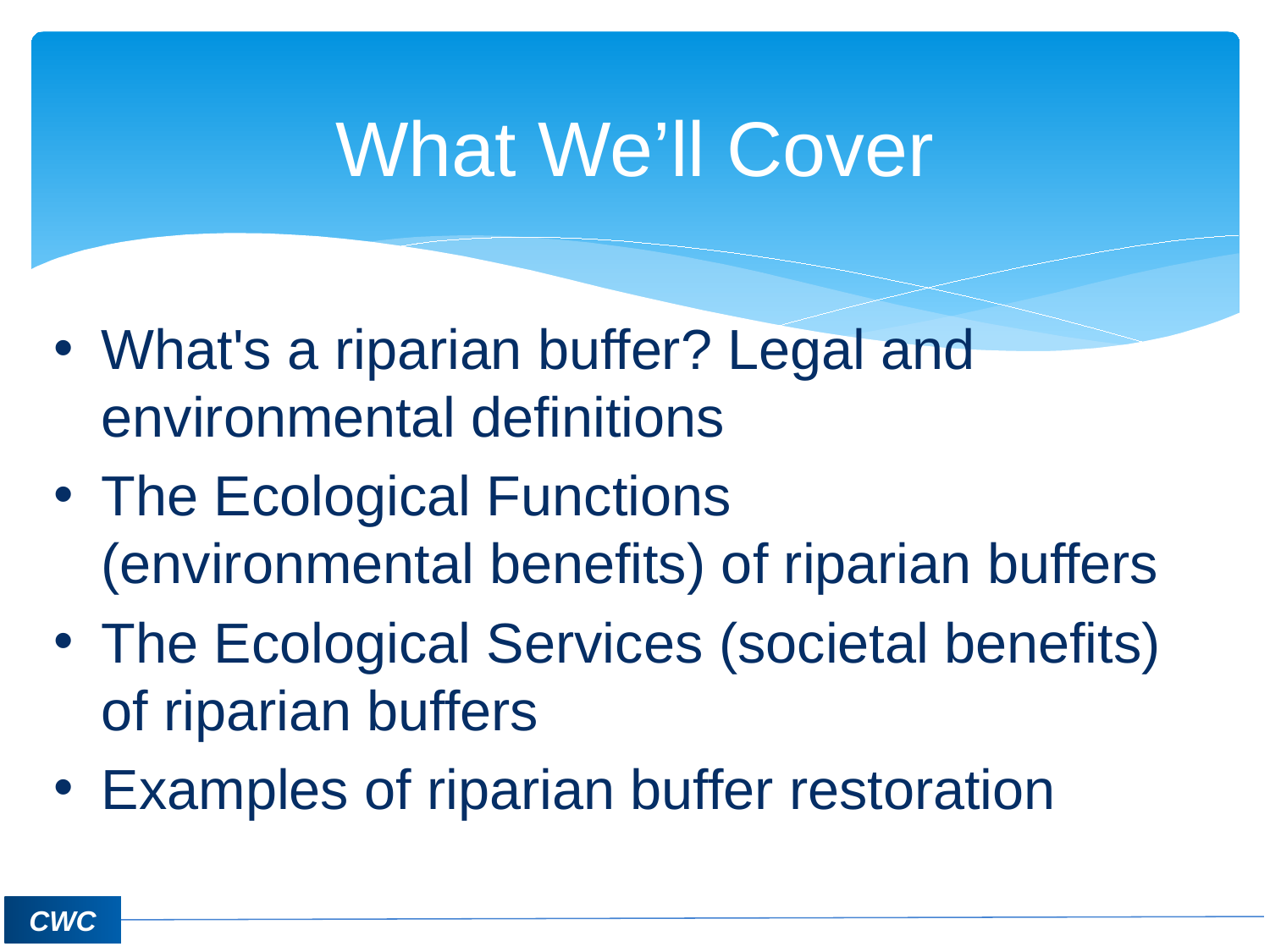

# What We’ll Cover
What's a riparian buffer? Legal and environmental definitions
The Ecological Functions (environmental benefits) of riparian buffers
The Ecological Services (societal benefits) of riparian buffers
Examples of riparian buffer restoration